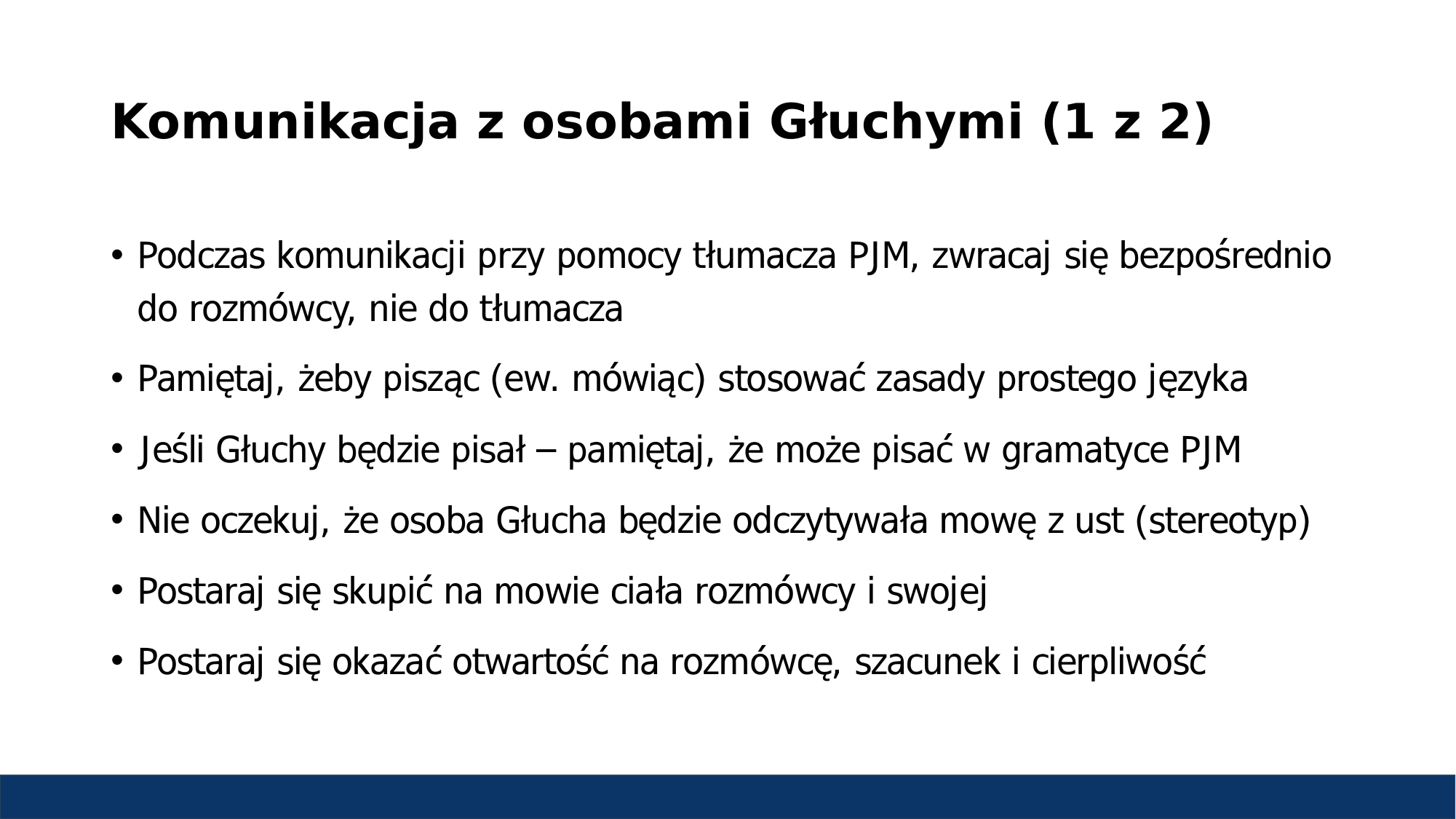

# Komunikacja z osobami Głuchymi (1 z 2)
Podczas komunikacji przy pomocy tłumacza PJM, zwracaj się bezpośrednio do rozmówcy, nie do tłumacza
Pamiętaj, żeby pisząc (ew. mówiąc) stosować zasady prostego języka
Jeśli Głuchy będzie pisał – pamiętaj, że może pisać w gramatyce PJM
Nie oczekuj, że osoba Głucha będzie odczytywała mowę z ust (stereotyp)
Postaraj się skupić na mowie ciała rozmówcy i swojej
Postaraj się okazać otwartość na rozmówcę, szacunek i cierpliwość